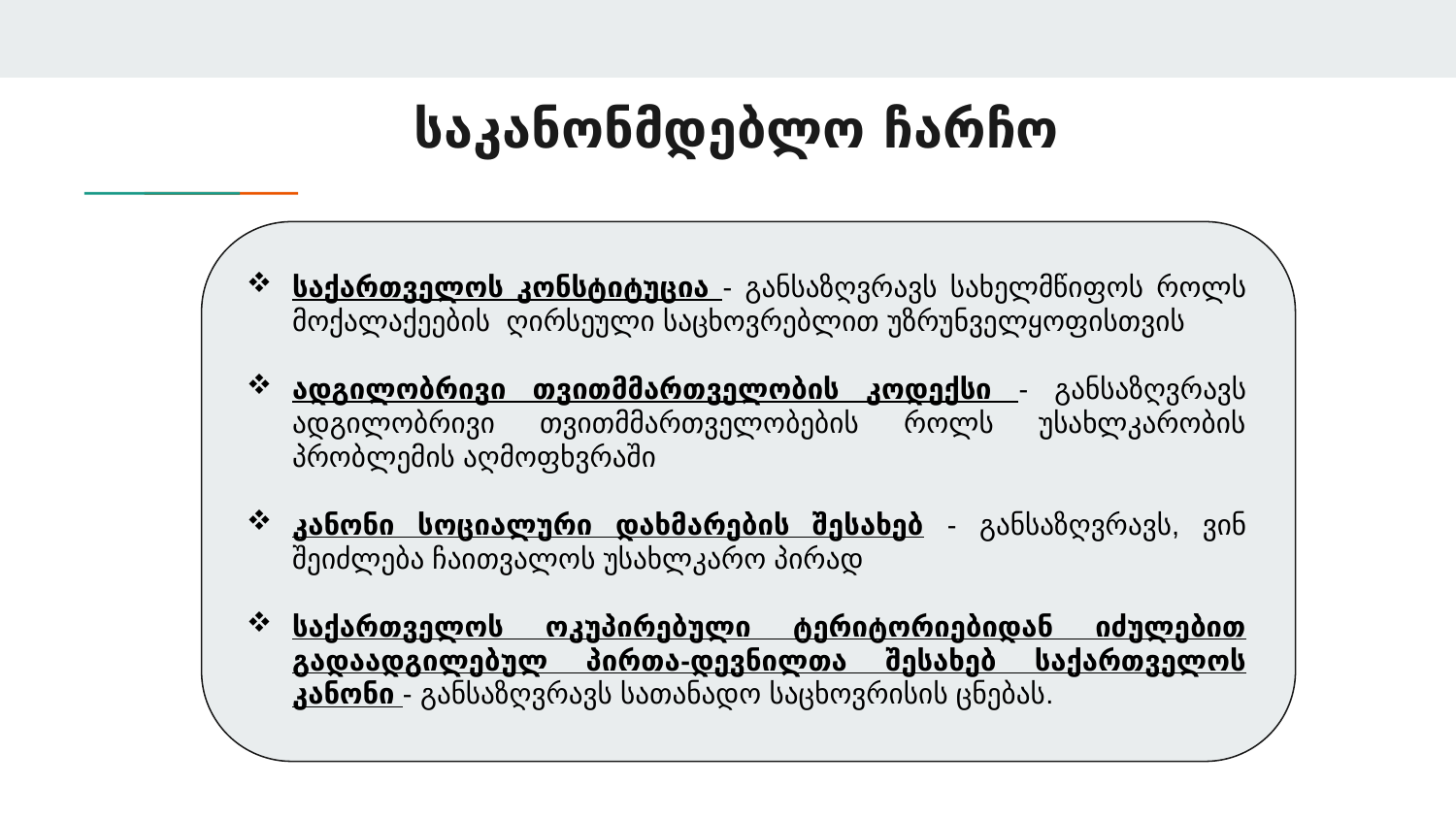

# საკანონმდებლო ჩარჩო

საქართველოს კონსტიტუცია - განსაზღვრავს სახელმწიფოს როლს მოქალაქეების  ღირსეული საცხოვრებლით უზრუნველყოფისთვის

ადგილობრივი თვითმმართველობის კოდექსი - განსაზღვრავს ადგილობრივი თვითმმართველობების როლს უსახლკარობის პრობლემის აღმოფხვრაში

კანონი სოციალური დახმარების შესახებ - განსაზღვრავს, ვინ შეიძლება ჩაითვალოს უსახლკარო პირად

საქართველოს ოკუპირებული ტერიტორიებიდან იძულებით გადაადგილებულ პირთა-დევნილთა შესახებ საქართველოს კანონი - განსაზღვრავს სათანადო საცხოვრისის ცნებას.